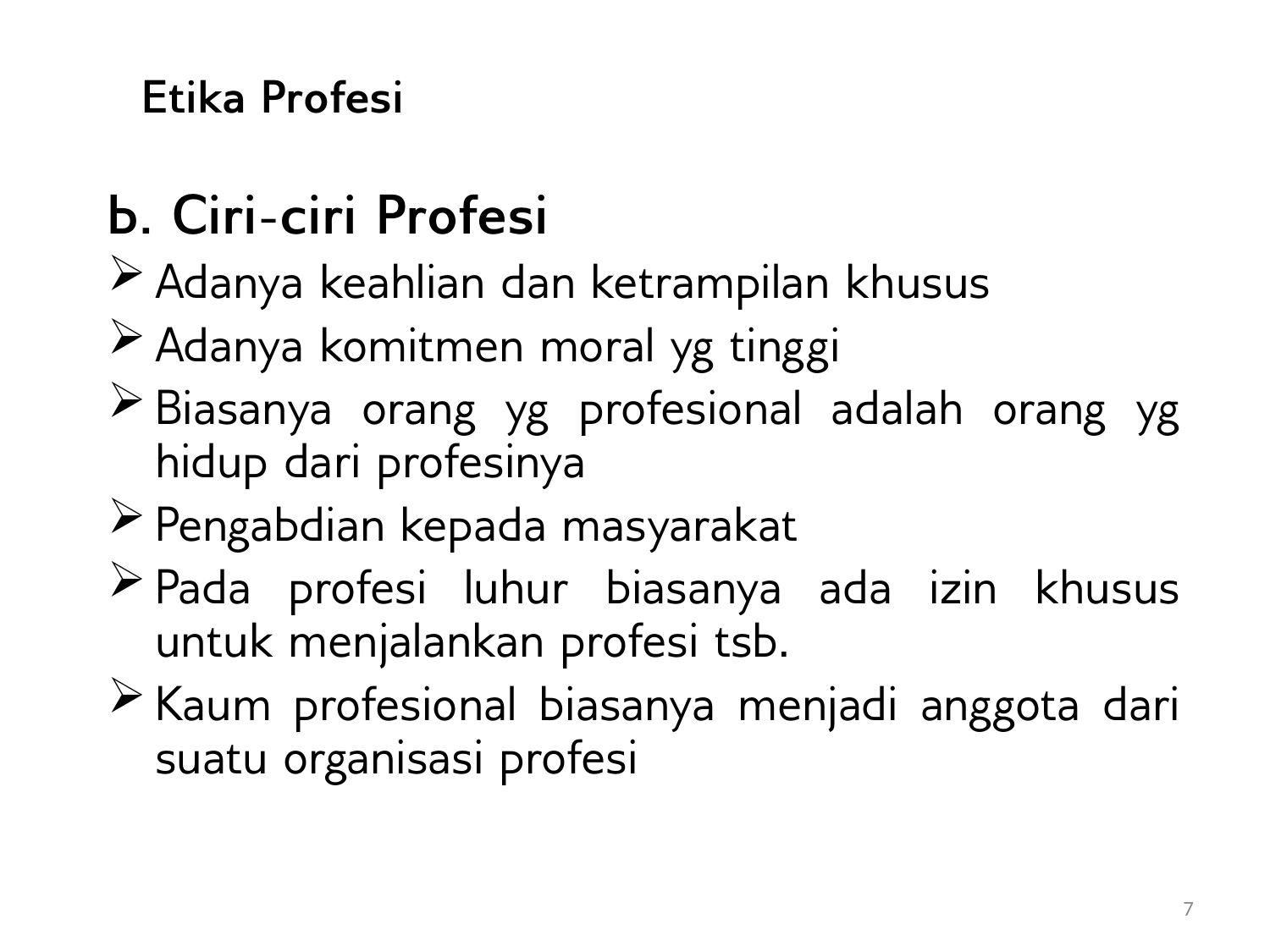

# Etika Profesi
b. Ciri-ciri Profesi
Adanya keahlian dan ketrampilan khusus
Adanya komitmen moral yg tinggi
Biasanya orang yg profesional adalah orang yg hidup dari profesinya
Pengabdian kepada masyarakat
Pada profesi luhur biasanya ada izin khusus untuk menjalankan profesi tsb.
Kaum profesional biasanya menjadi anggota dari suatu organisasi profesi

7